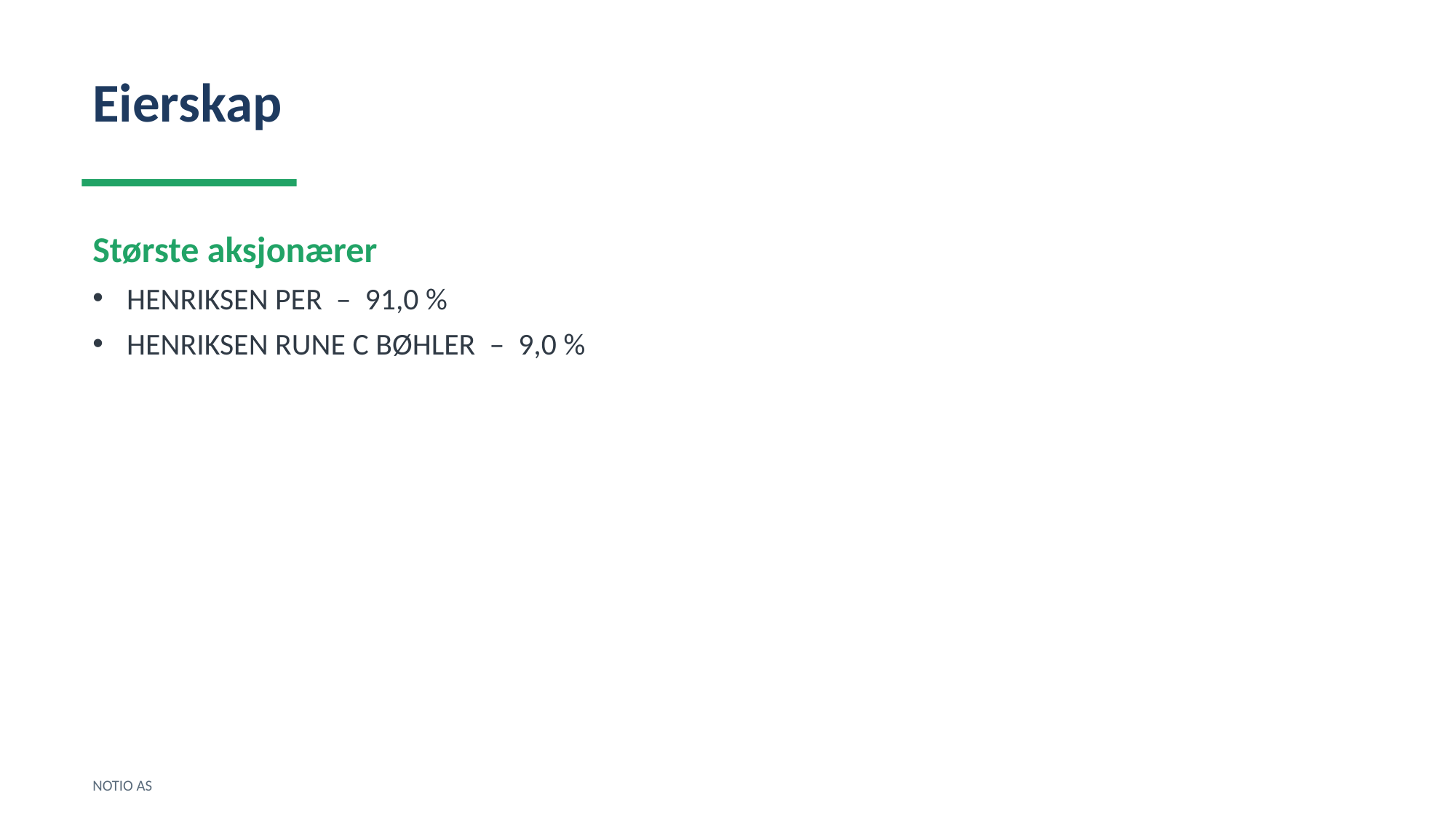

Eierskap

Største aksjonærer
HENRIKSEN PER  –  91,0 %
HENRIKSEN RUNE C BØHLER  –  9,0 %
NOTIO AS